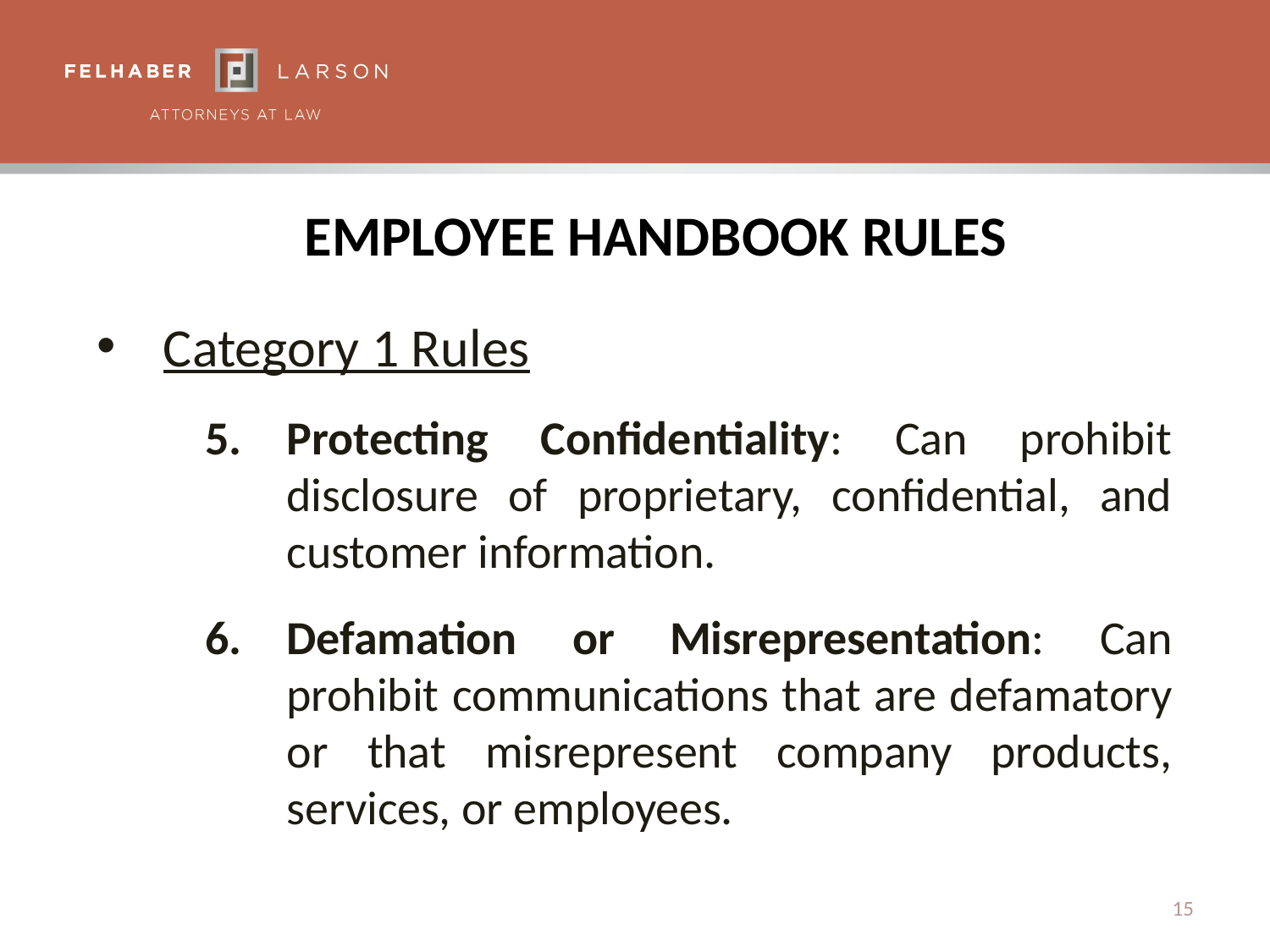

# Employee Handbook Rules
Category 1 Rules
Protecting Confidentiality: Can prohibit disclosure of proprietary, confidential, and customer information.
Defamation or Misrepresentation: Can prohibit communications that are defamatory or that misrepresent company products, services, or employees.

15